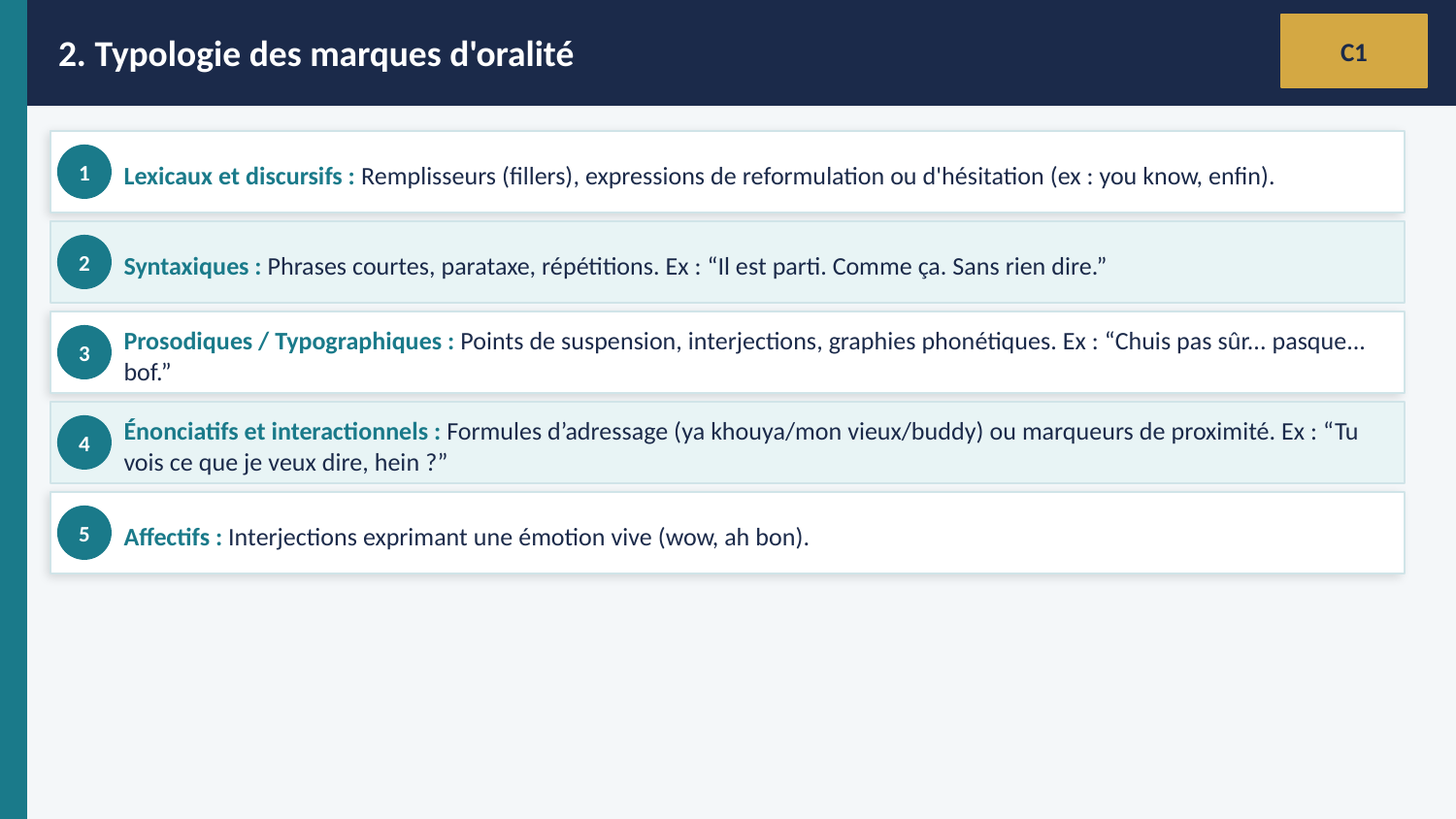

2. Typologie des marques d'oralité

C1

Lexicaux et discursifs : Remplisseurs (fillers), expressions de reformulation ou d'hésitation (ex : you know, enfin).

1

Syntaxiques : Phrases courtes, parataxe, répétitions. Ex : “Il est parti. Comme ça. Sans rien dire.”

2

Prosodiques / Typographiques : Points de suspension, interjections, graphies phonétiques. Ex : “Chuis pas sûr... pasque... bof.”

3

Énonciatifs et interactionnels : Formules d’adressage (ya khouya/mon vieux/buddy) ou marqueurs de proximité. Ex : “Tu vois ce que je veux dire, hein ?”

4

Affectifs : Interjections exprimant une émotion vive (wow, ah bon).

5